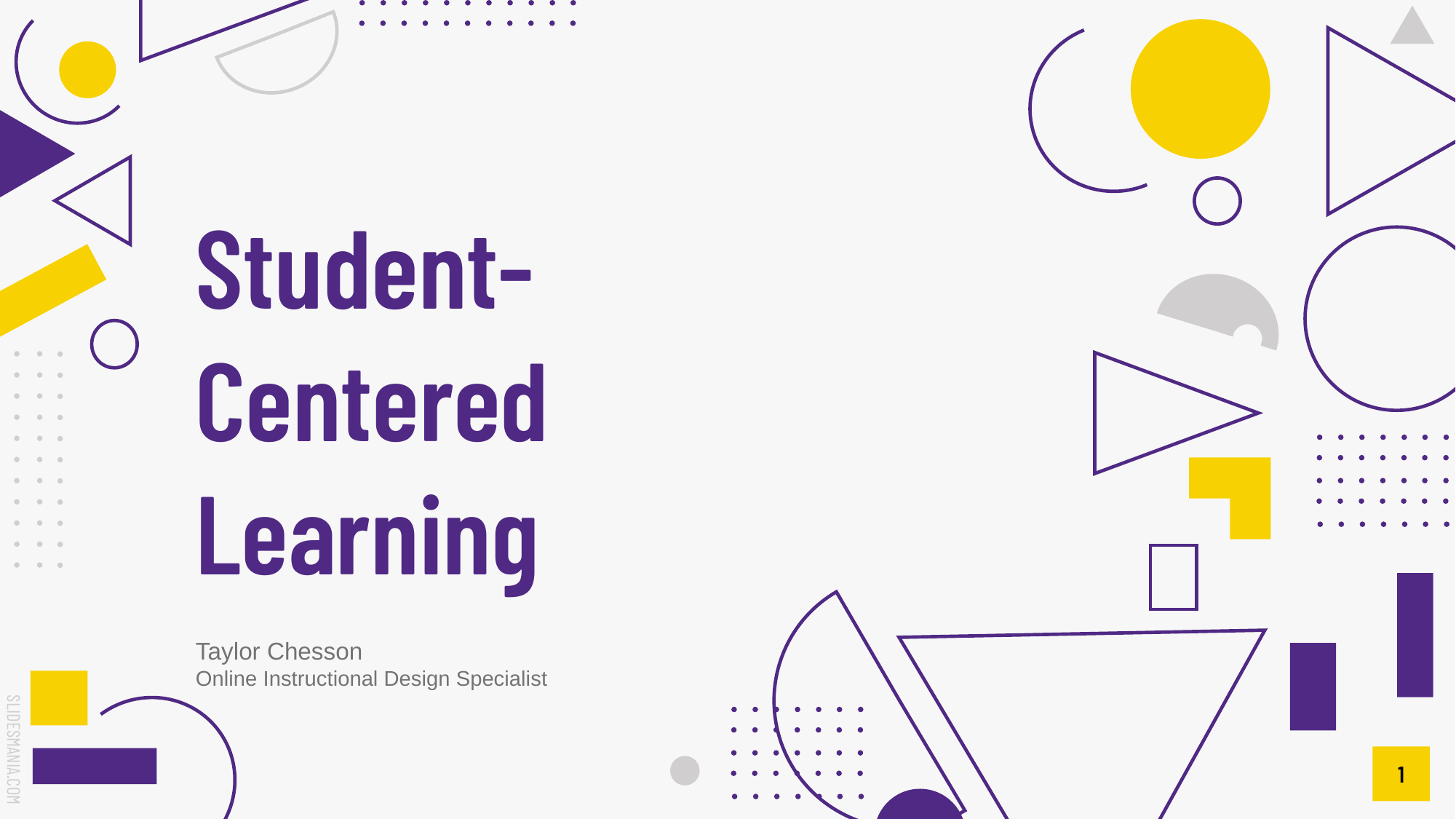

# Student- Centered Learning
Taylor Chesson
Online Instructional Design Specialist
1